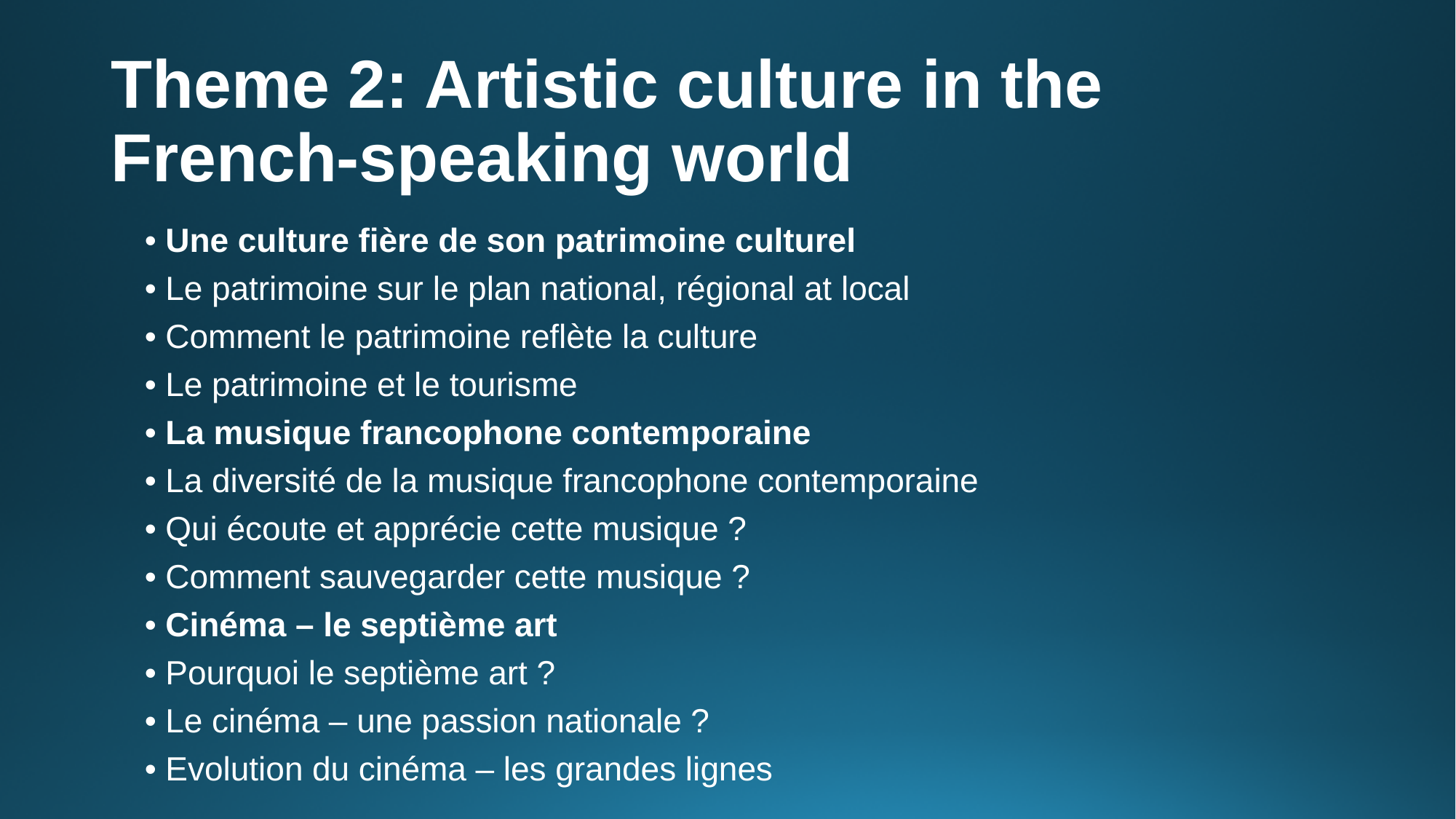

# Theme 2: Artistic culture in the French-speaking world
• Une culture fière de son patrimoine culturel
• Le patrimoine sur le plan national, régional at local
• Comment le patrimoine reflète la culture
• Le patrimoine et le tourisme
• La musique francophone contemporaine
• La diversité de la musique francophone contemporaine
• Qui écoute et apprécie cette musique ?
• Comment sauvegarder cette musique ?
• Cinéma – le septième art
• Pourquoi le septième art ?
• Le cinéma – une passion nationale ?
• Evolution du cinéma – les grandes lignes